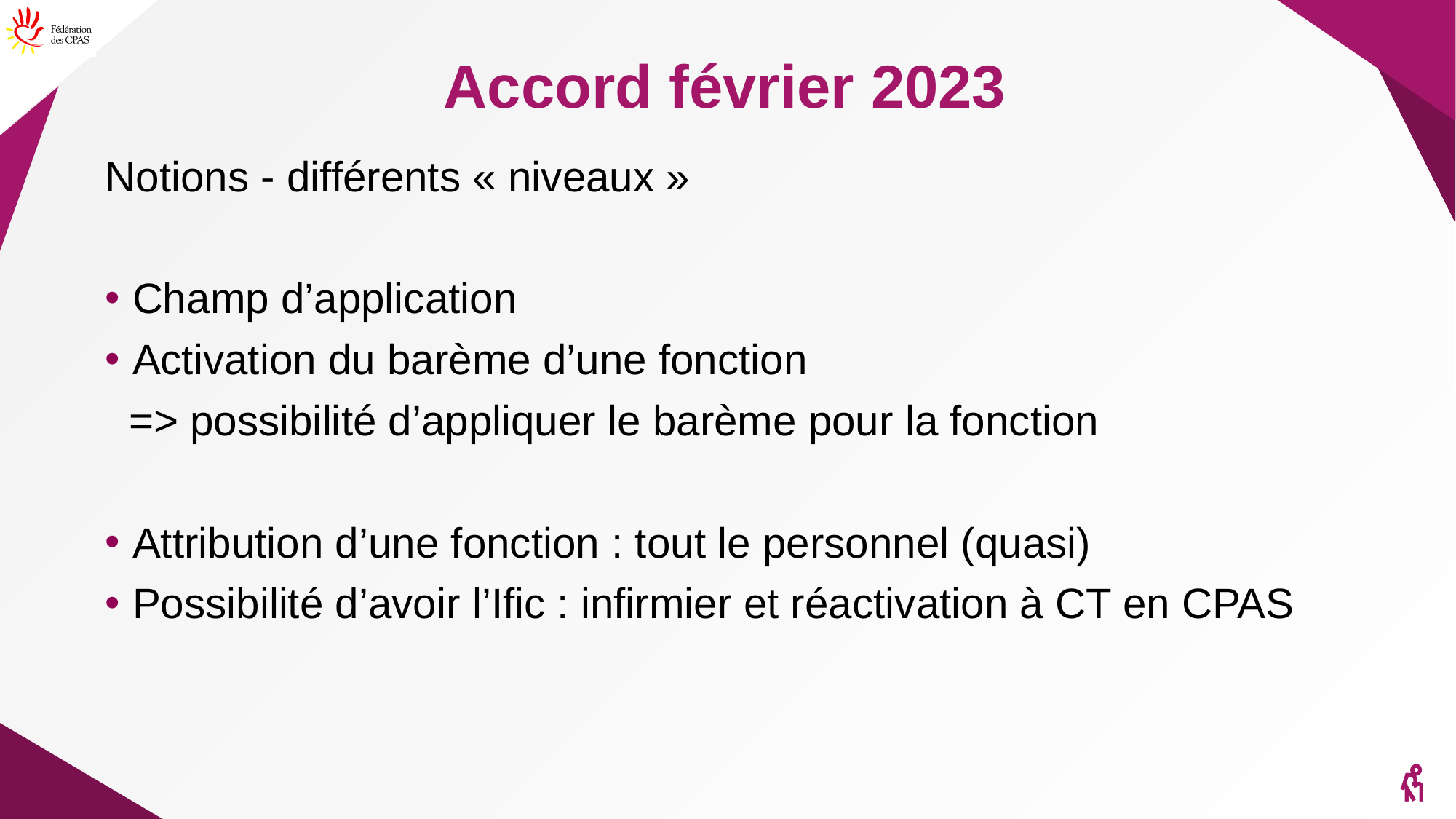

# Accord février 2023
Notions - différents « niveaux »

Champ d’application
Activation du barème d’une fonction
  => possibilité d’appliquer le barème pour la fonction

Attribution d’une fonction : tout le personnel (quasi)
Possibilité d’avoir l’Ific : infirmier et réactivation à CT en CPAS